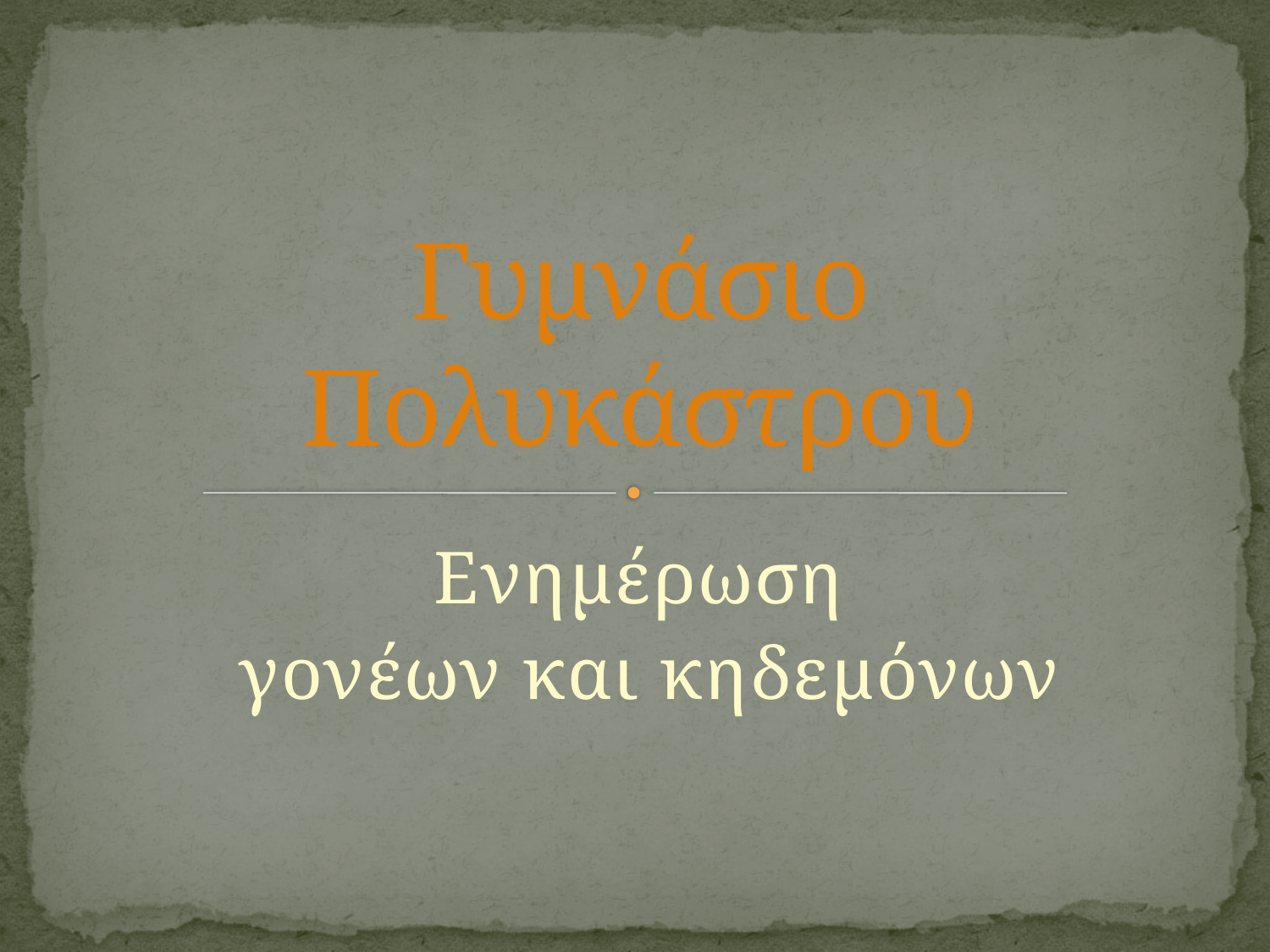

# Γυμνάσιο Πολυκάστρου
Ενημέρωση
γονέων και κηδεμόνων